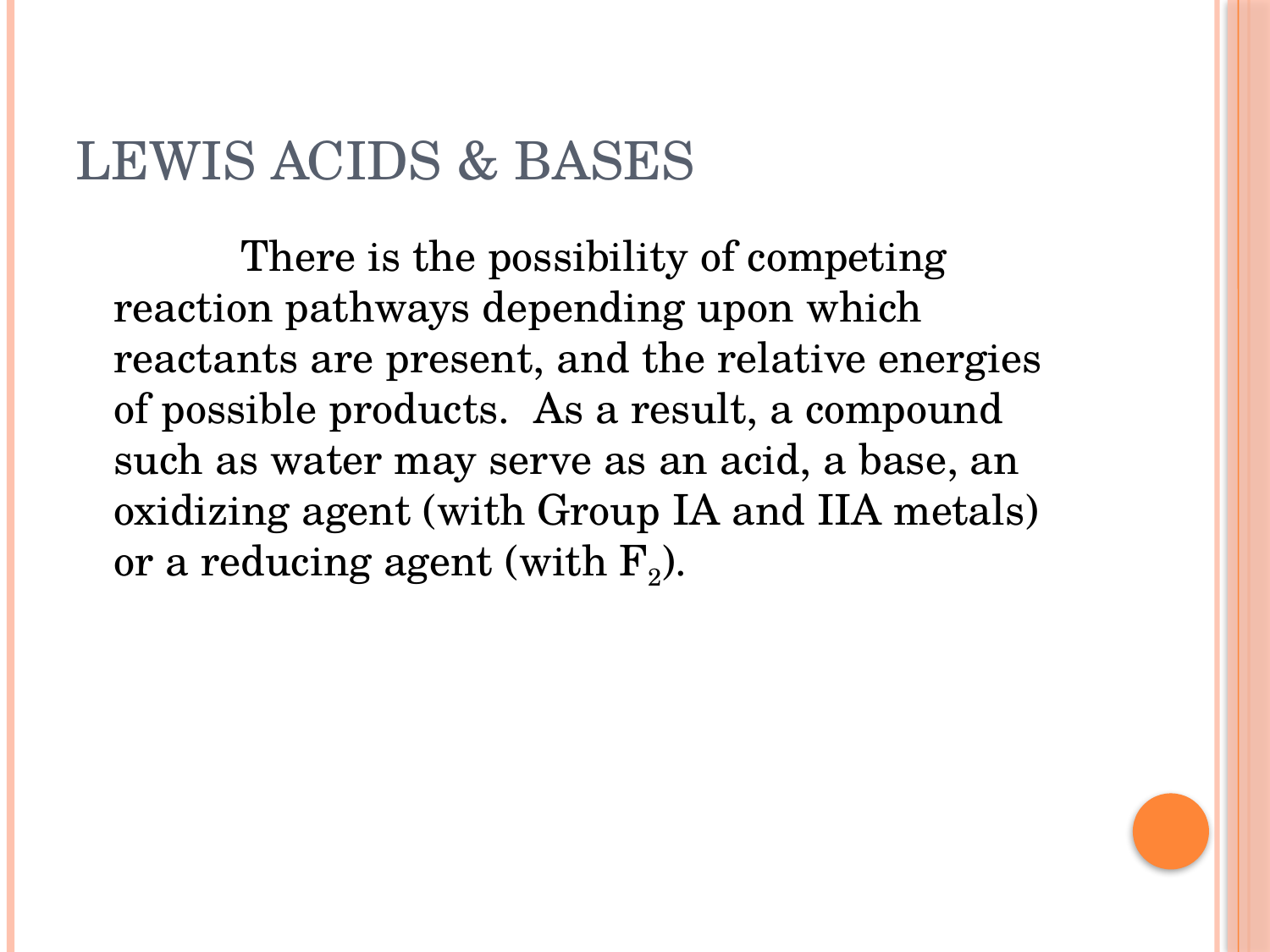

# Lewis Acids & Bases
		There is the possibility of competing reaction pathways depending upon which reactants are present, and the relative energies of possible products.  As a result, a compound such as water may serve as an acid, a base, an oxidizing agent (with Group IA and IIA metals) or a reducing agent (with F2).